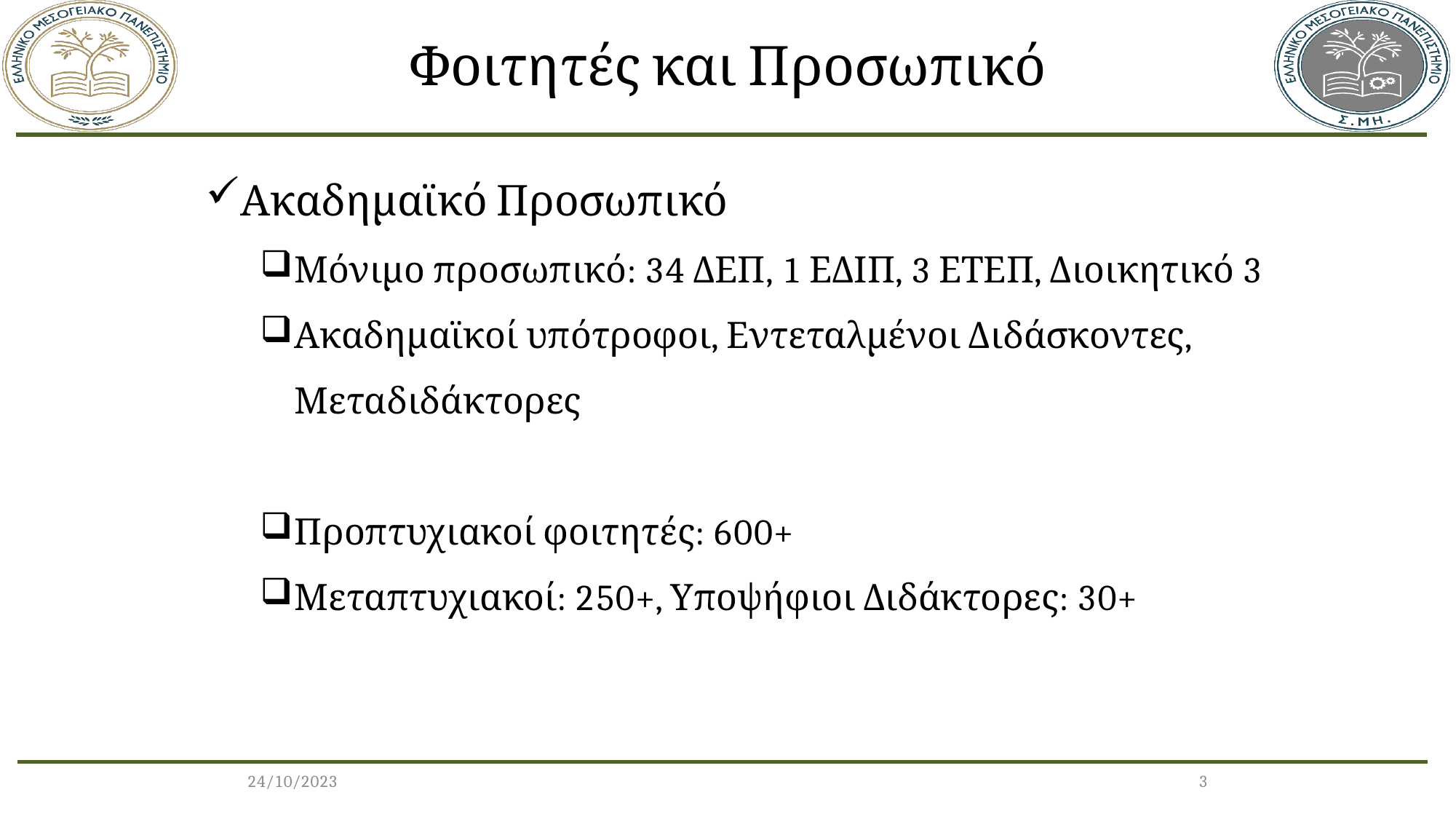

Φοιτητές και Προσωπικό

Ακαδημαϊκό Προσωπικό
Μόνιμο προσωπικό: 34 ΔΕΠ, 1 ΕΔΙΠ, 3 ΕΤΕΠ, Διοικητικό 3
Ακαδημαϊκοί υπότροφοι, Εντεταλμένοι Διδάσκοντες, Μεταδιδάκτορες

Προπτυχιακοί φοιτητές: 600+
Μεταπτυχιακοί: 250+, Υποψήφιοι Διδάκτορες: 30+

24/10/2023
3